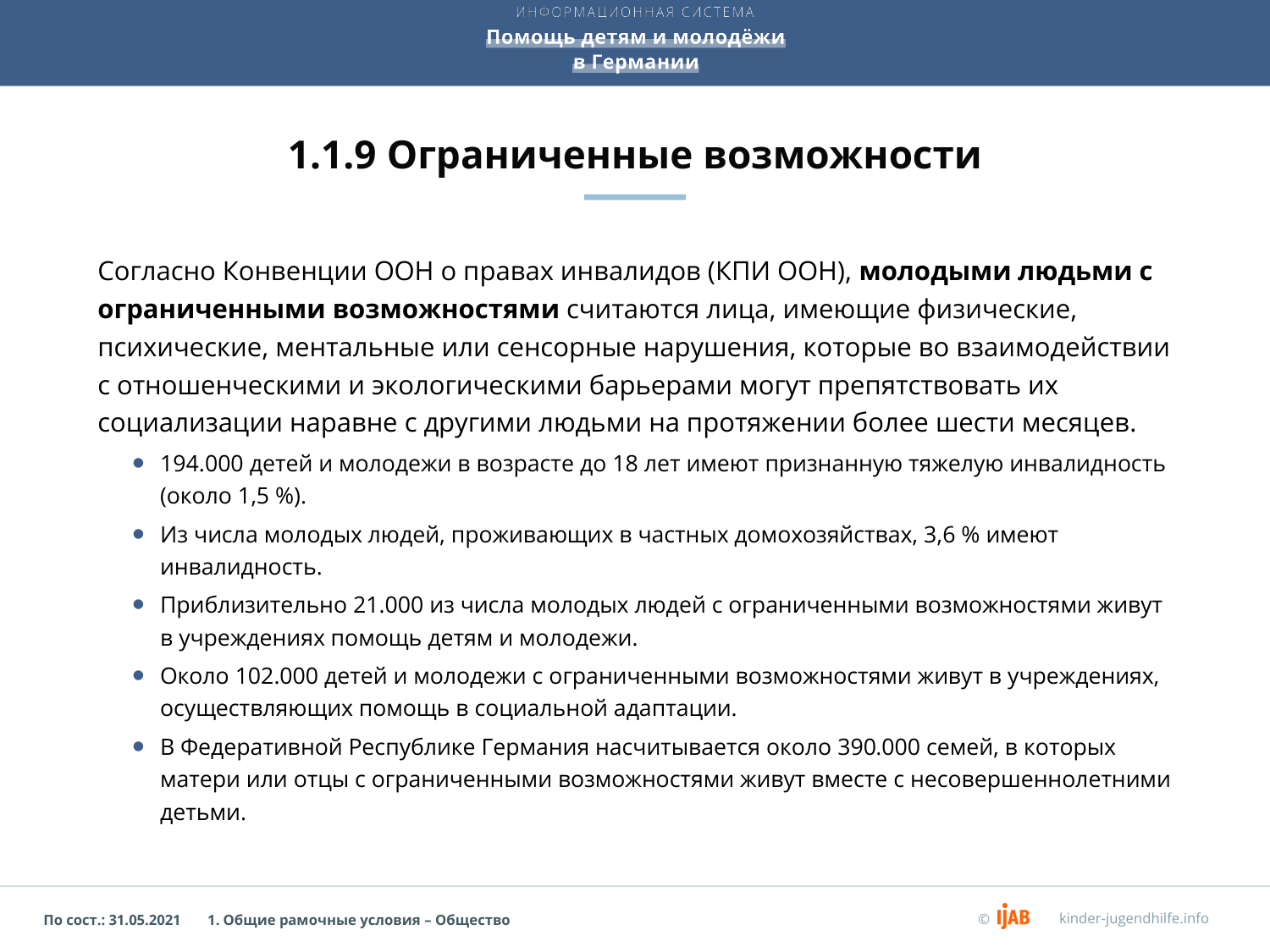

# 1.1.9 Ограниченные возможности
Согласно Конвенции ООН о правах инвалидов (КПИ ООН), молодыми людьми с ограниченными возможностями считаются лица, имеющие физические, психические, ментальные или сенсорные нарушения, которые во взаимодействии с отношенческими и экологическими барьерами могут препятствовать их социализации наравне с другими людьми на протяжении более шести месяцев.
194.000 детей и молодежи в возрасте до 18 лет имеют признанную тяжелую инвалидность (около 1,5 %).
Из числа молодых людей, проживающих в частных домохозяйствах, 3,6 % имеют инвалидность.
Приблизительно 21.000 из числа молодых людей с ограниченными возможностями живут в учреждениях помощь детям и молодежи.
Около 102.000 детей и молодежи с ограниченными возможностями живут в учреждениях, осуществляющих помощь в социальной адаптации.
В Федеративной Республике Германия насчитывается около 390.000 семей, в которых матери или отцы с ограниченными возможностями живут вместе с несовершеннолетними детьми.
1. Общие рамочные условия – Общество